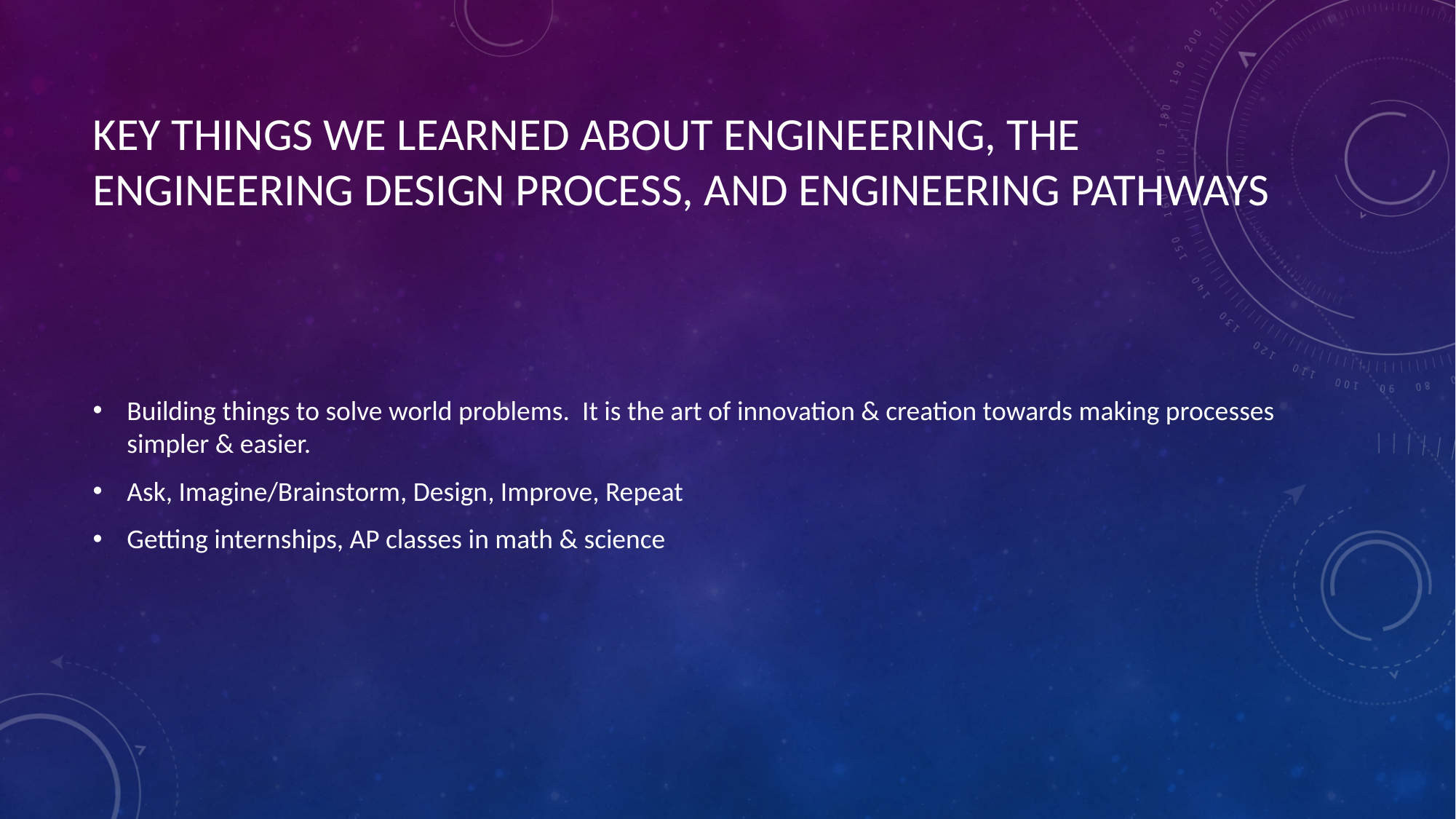

# Key things we learned about Engineering, the Engineering Design Process, and Engineering pathways
Building things to solve world problems.  It is the art of innovation & creation towards making processes simpler & easier.
Ask, Imagine/Brainstorm, Design, Improve, Repeat
Getting internships, AP classes in math & science